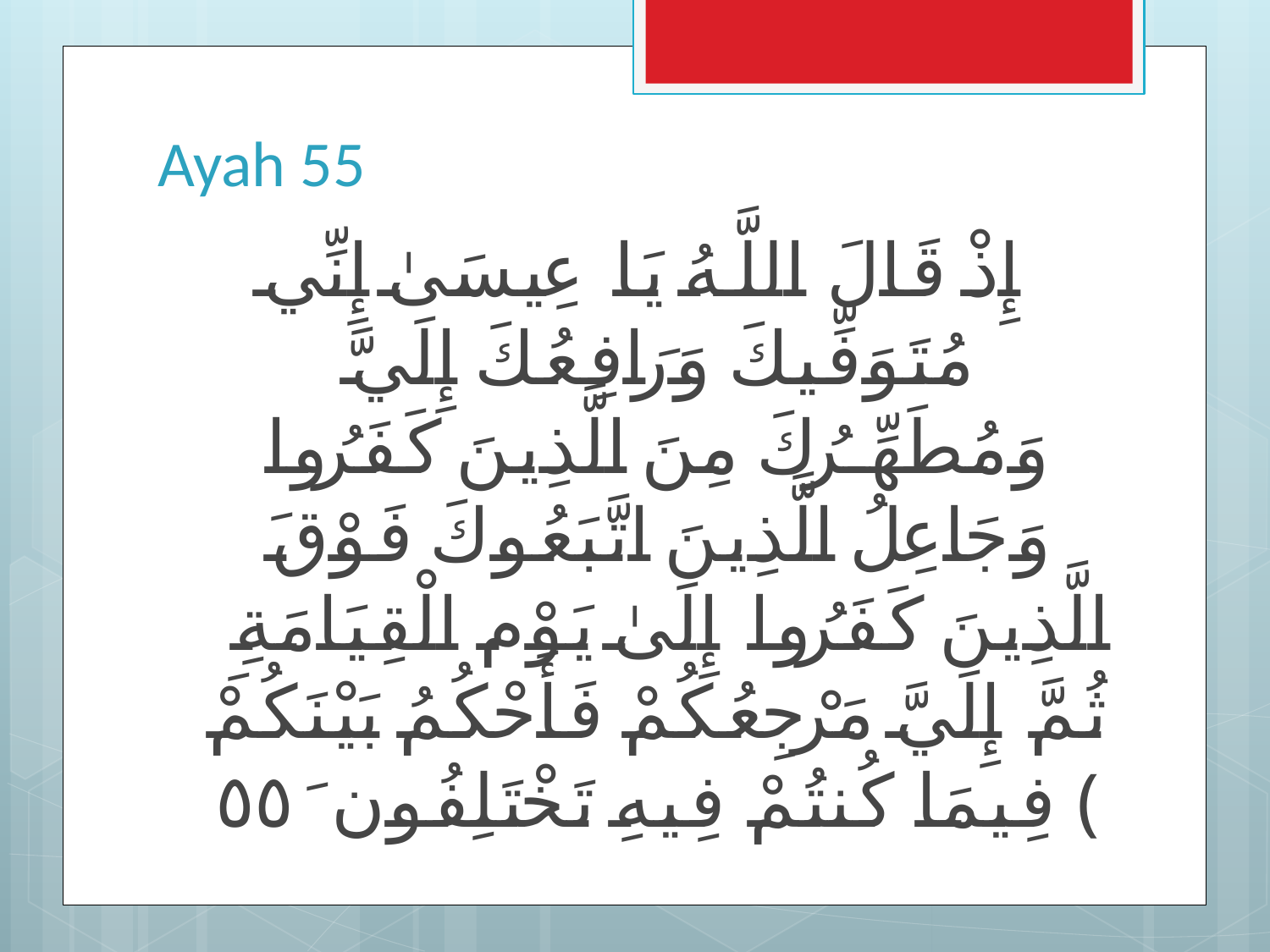

# Ayah 55
إِذْ قَالَ اللَّـهُ يَا عِيسَىٰ إِنِّي مُتَوَفِّيكَ وَرَافِعُكَ إِلَيَّ وَمُطَهِّرُكَ مِنَ الَّذِينَ كَفَرُوا وَجَاعِلُ الَّذِينَ اتَّبَعُوكَ فَوْقَ الَّذِينَ كَفَرُوا إِلَىٰ يَوْمِ الْقِيَامَةِ ۖ ثُمَّ إِلَيَّ مَرْجِعُكُمْ فَأَحْكُمُ بَيْنَكُمْ فِيمَا كُنتُمْ فِيهِ تَخْتَلِفُونَ ﴿٥٥﴾